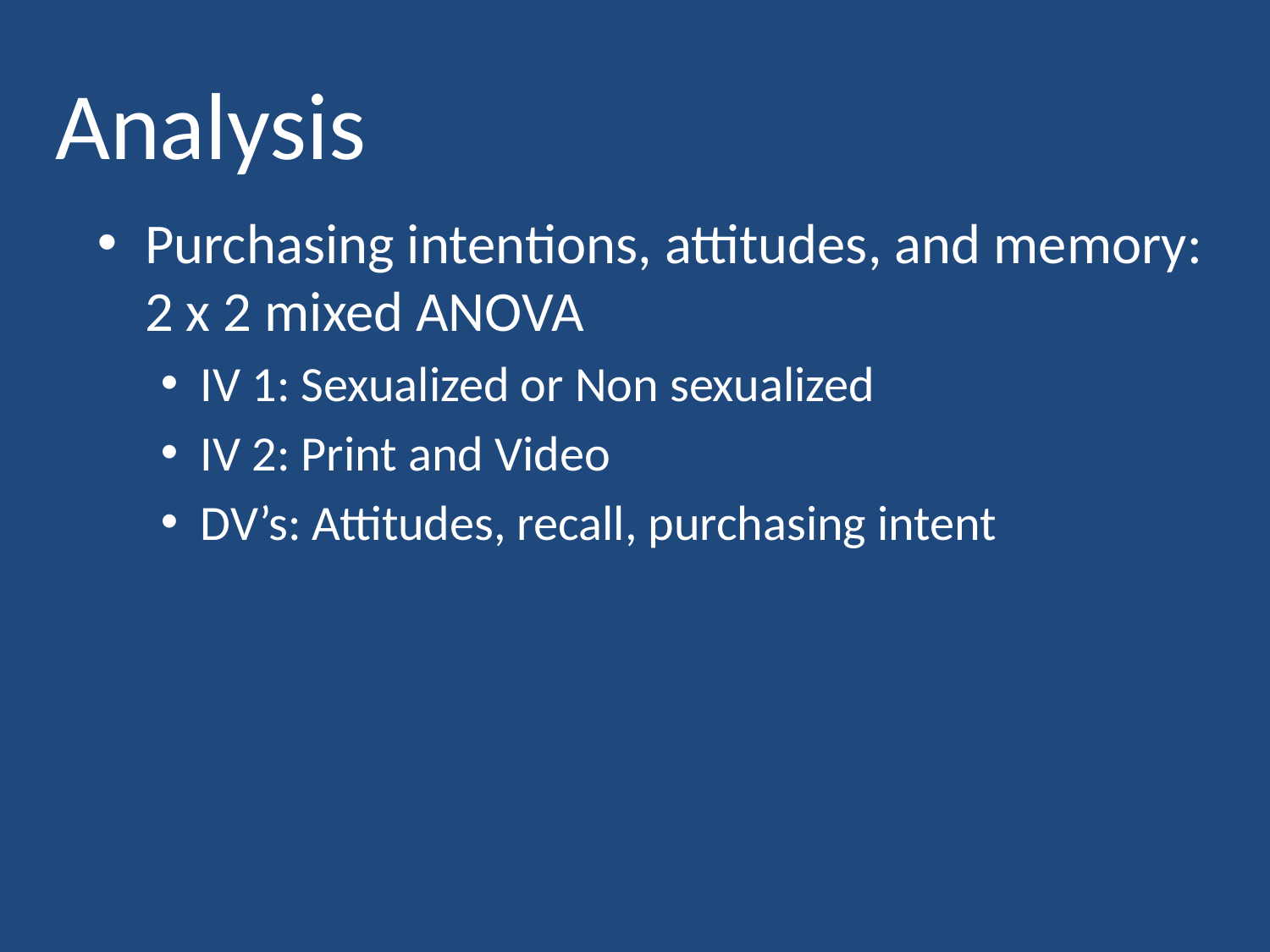

# Analysis
Purchasing intentions, attitudes, and memory: 2 x 2 mixed ANOVA
IV 1: Sexualized or Non sexualized
IV 2: Print and Video
DV’s: Attitudes, recall, purchasing intent